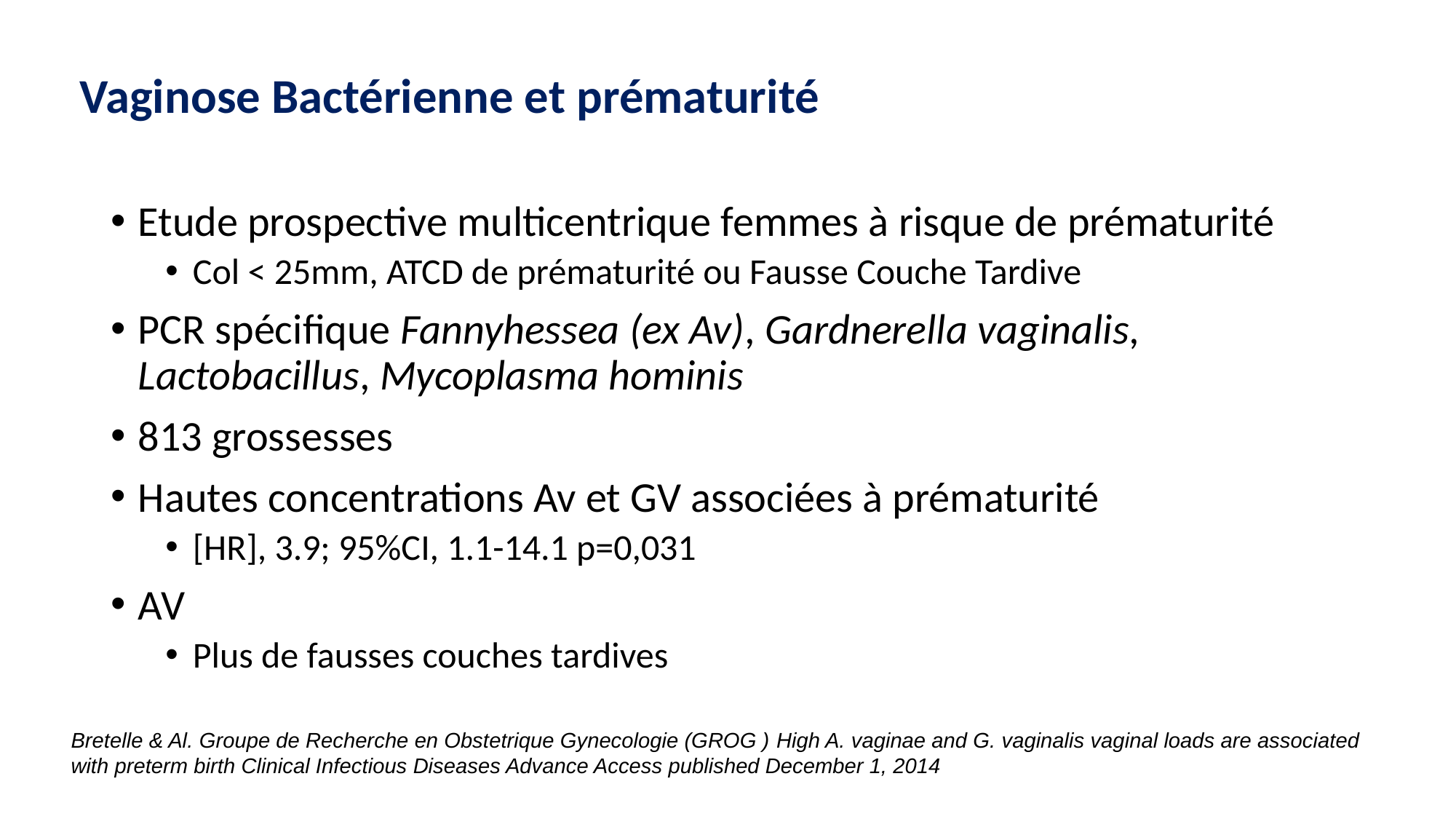

# Vaginose Bactérienne et prématurité
Etude prospective multicentrique femmes à risque de prématurité
Col < 25mm, ATCD de prématurité ou Fausse Couche Tardive
PCR spécifique Fannyhessea (ex Av), Gardnerella vaginalis, Lactobacillus, Mycoplasma hominis
813 grossesses
Hautes concentrations Av et GV associées à prématurité
[HR], 3.9; 95%CI, 1.1-14.1 p=0,031
AV
Plus de fausses couches tardives
Bretelle & Al. Groupe de Recherche en Obstetrique Gynecologie (GROG ) High A. vaginae and G. vaginalis vaginal loads are associated with preterm birth Clinical Infectious Diseases Advance Access published December 1, 2014